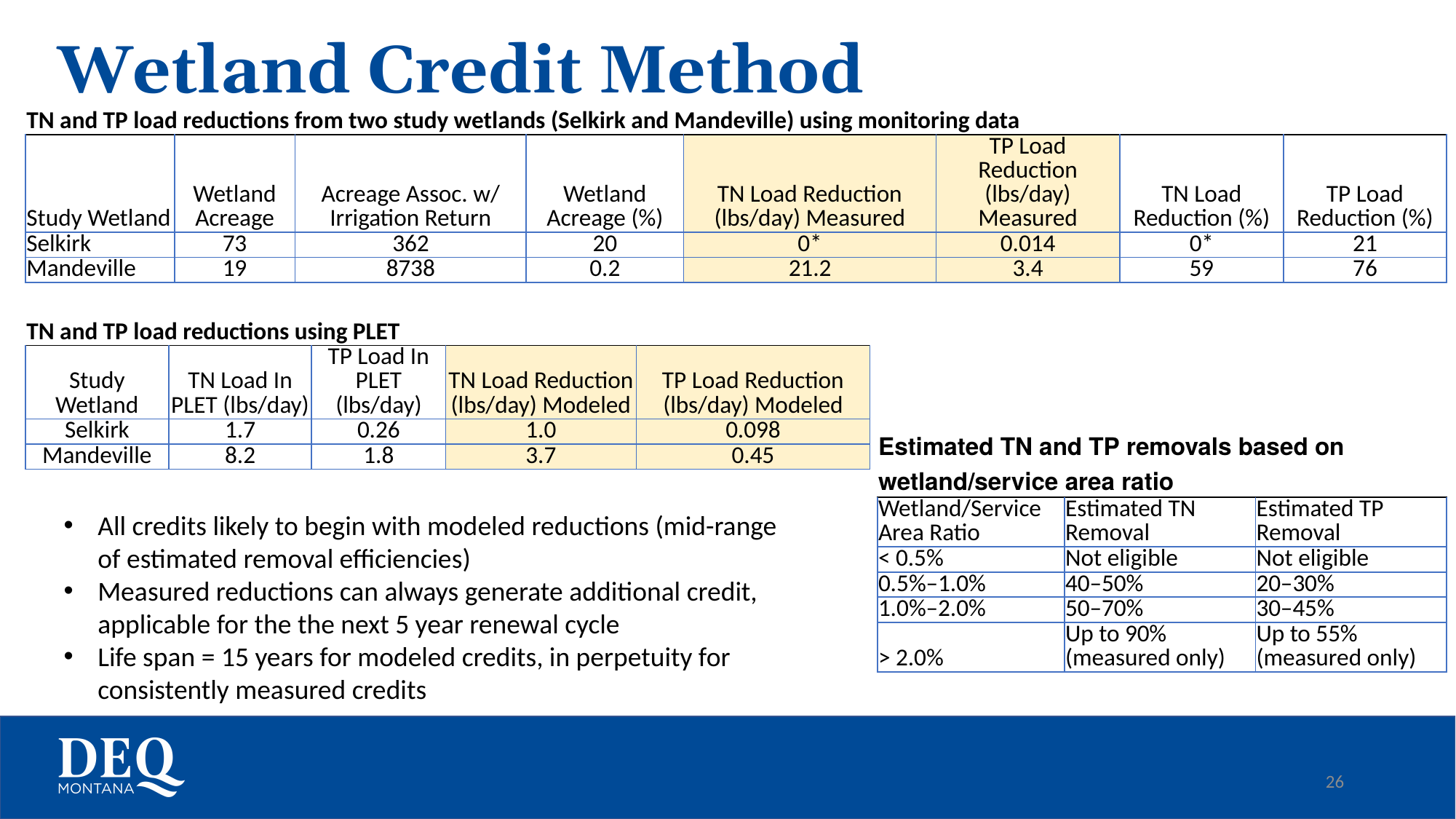

# Wetland Credit Method
| TN and TP load reductions from two study wetlands (Selkirk and Mandeville) using monitoring data |  |  |  |  |  |  |  |
| --- | --- | --- | --- | --- | --- | --- | --- |
| Study Wetland | Wetland Acreage | Acreage Assoc. w/ Irrigation Return | Wetland Acreage (%) | TN Load Reduction (lbs/day) Measured | TP Load Reduction (lbs/day) Measured | TN Load Reduction (%) | TP Load Reduction (%) |
| Selkirk | 73 | 362 | 20 | 0\* | 0.014 | 0\* | 21 |
| Mandeville | 19 | 8738 | 0.2 | 21.2 | 3.4 | 59 | 76 |
| TN and TP load reductions using PLET |  |  |  |  |
| --- | --- | --- | --- | --- |
| Study Wetland | TN Load In PLET (lbs/day) | TP Load In PLET (lbs/day) | TN Load Reduction (lbs/day) Modeled | TP Load Reduction (lbs/day) Modeled |
| Selkirk | 1.7 | 0.26 | 1.0 | 0.098 |
| Mandeville | 8.2 | 1.8 | 3.7 | 0.45 |
| Estimated TN and TP removals based on wetland/service area ratio |  |  |
| --- | --- | --- |
| Wetland/Service Area Ratio | Estimated TN Removal | Estimated TP Removal |
| < 0.5% | Not eligible | Not eligible |
| 0.5%–1.0% | 40–50% | 20–30% |
| 1.0%–2.0% | 50–70% | 30–45% |
| > 2.0% | Up to 90% (measured only) | Up to 55% (measured only) |
All credits likely to begin with modeled reductions (mid-range of estimated removal efficiencies)
Measured reductions can always generate additional credit, applicable for the the next 5 year renewal cycle
Life span = 15 years for modeled credits, in perpetuity for consistently measured credits

26